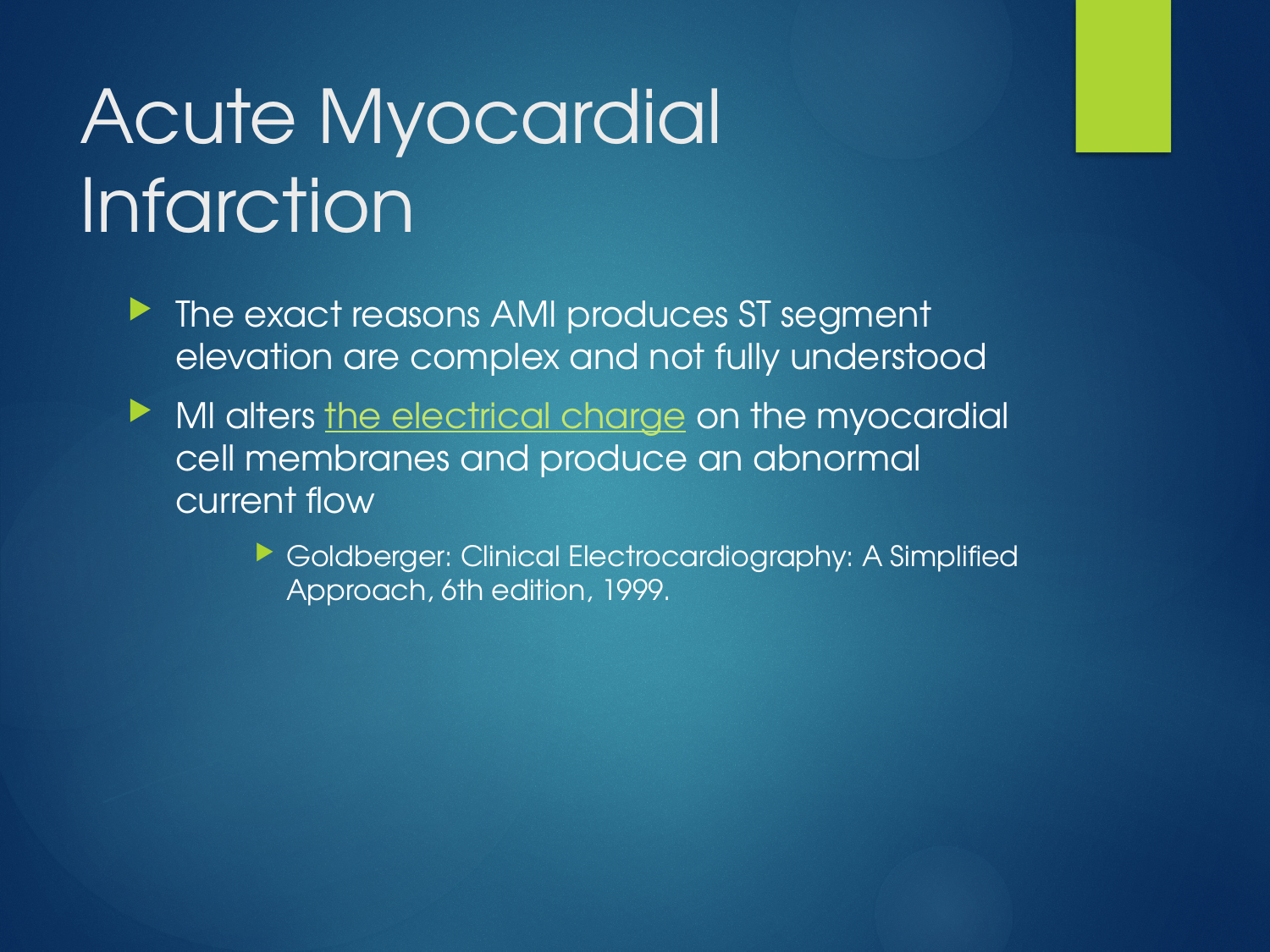

# Acute Myocardial Infarction
The exact reasons AMI produces ST segment elevation are complex and not fully understood
MI alters the electrical charge on the myocardial cell membranes and produce an abnormal current flow
Goldberger: Clinical Electrocardiography: A Simplified Approach, 6th edition, 1999.